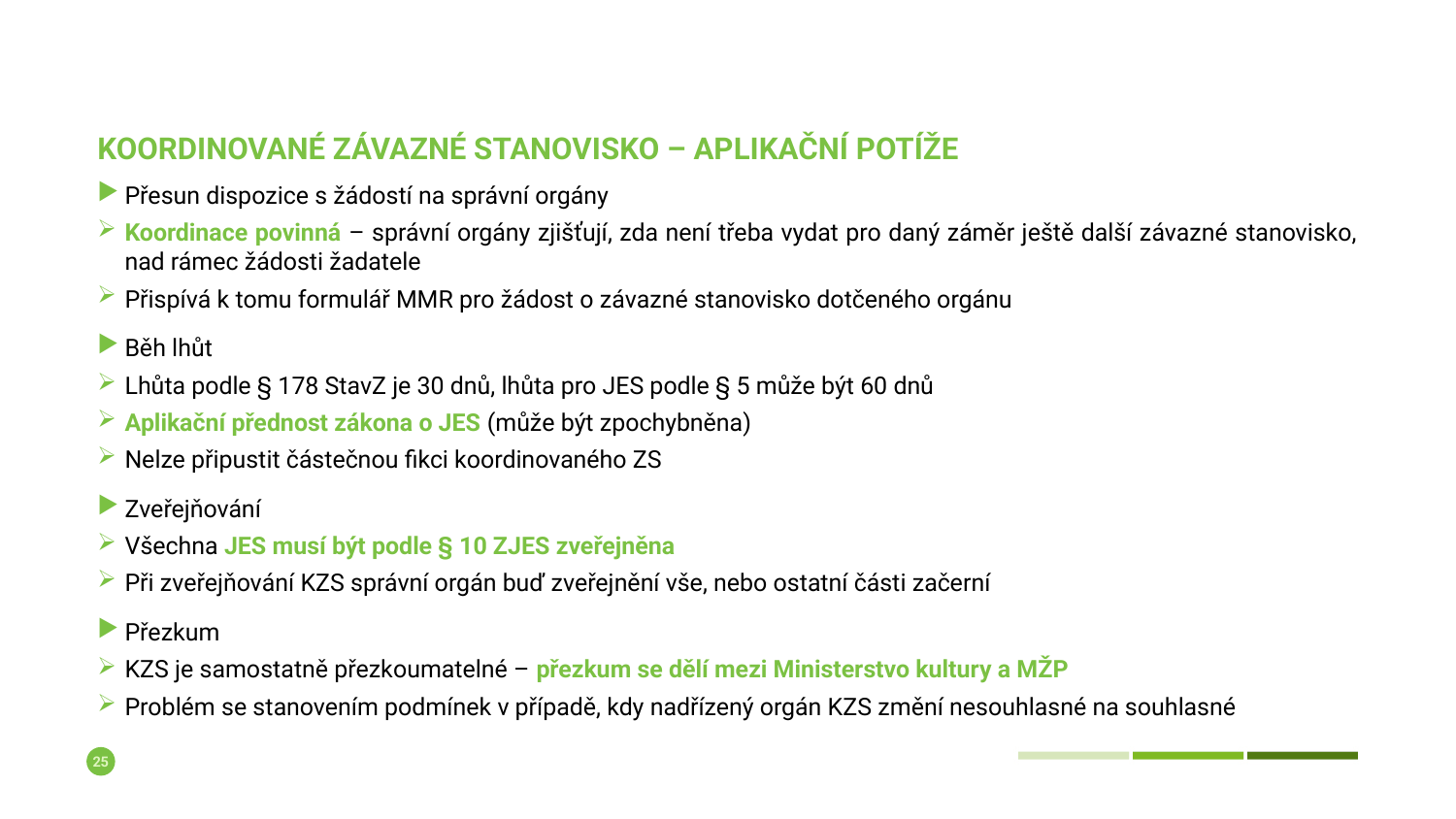

# Koordinované závazné stanovisko – aplikační potíže
Přesun dispozice s žádostí na správní orgány
Koordinace povinná – správní orgány zjišťují, zda není třeba vydat pro daný záměr ještě další závazné stanovisko, nad rámec žádosti žadatele
Přispívá k tomu formulář MMR pro žádost o závazné stanovisko dotčeného orgánu
Běh lhůt
Lhůta podle § 178 StavZ je 30 dnů, lhůta pro JES podle § 5 může být 60 dnů
Aplikační přednost zákona o JES (může být zpochybněna)
Nelze připustit částečnou fikci koordinovaného ZS
Zveřejňování
Všechna JES musí být podle § 10 ZJES zveřejněna
Při zveřejňování KZS správní orgán buď zveřejnění vše, nebo ostatní části začerní
Přezkum
KZS je samostatně přezkoumatelné – přezkum se dělí mezi Ministerstvo kultury a MŽP
Problém se stanovením podmínek v případě, kdy nadřízený orgán KZS změní nesouhlasné na souhlasné